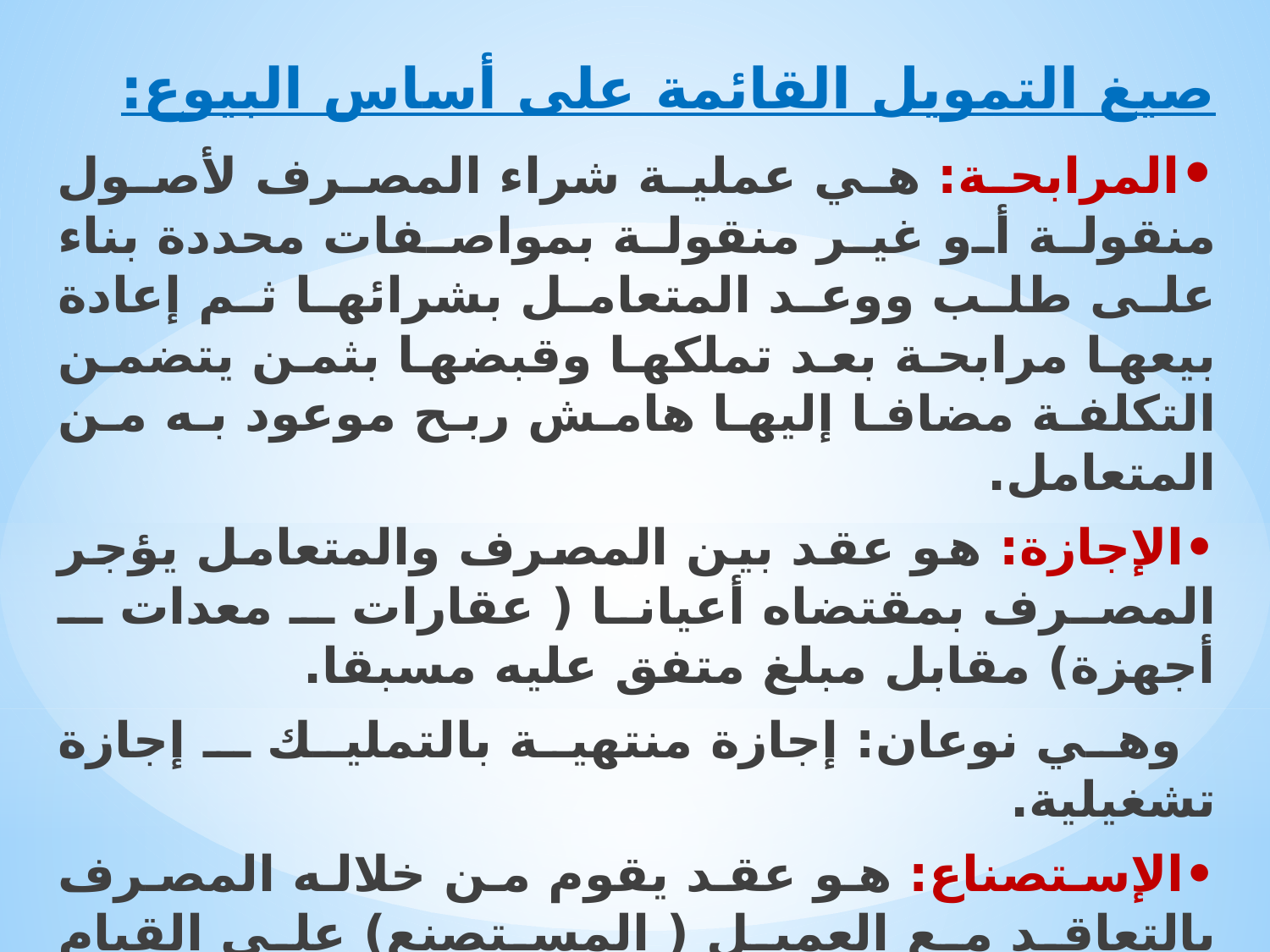

صيغ التمويل القائمة على أساس البيوع:
•المرابحة: هي عملية شراء المصرف لأصول منقولة أو غير منقولة بمواصفات محددة بناء على طلب ووعد المتعامل بشرائها ثم إعادة بيعها مرابحة بعد تملكها وقبضها بثمن يتضمن التكلفة مضافا إليها هامش ربح موعود به من المتعامل.
•الإجازة: هو عقد بين المصرف والمتعامل يؤجر المصرف بمقتضاه أعيانا ( عقارات ـ معدات ـ أجهزة) مقابل مبلغ متفق عليه مسبقا.
  وهي نوعان: إجازة منتهية بالتمليك ـ إجازة تشغيلية.
•الإستصناع: هو عقد يقوم من خلاله المصرف بالتعاقد مع العميل ( المستصنع) على القيام بمشروع معين، وتحمل جميع التكاليف من الخامات والأجور ثم تسليمه كاملا للعميل حسب المواصفات المطلوبة، مقابل مبلغ محدد وتاريخ محدد.
•التسلم: عملية بيع مع التسليم المؤجل للسلع، وخلافا للمرابحة لا يتدخل البنك بصفة بائع لأجل للسلع المشتراة بطلب من عميله، ولكن بصفته المشتري بالتسديد نقدا للسلع التي تسلم له مؤجلا.

#